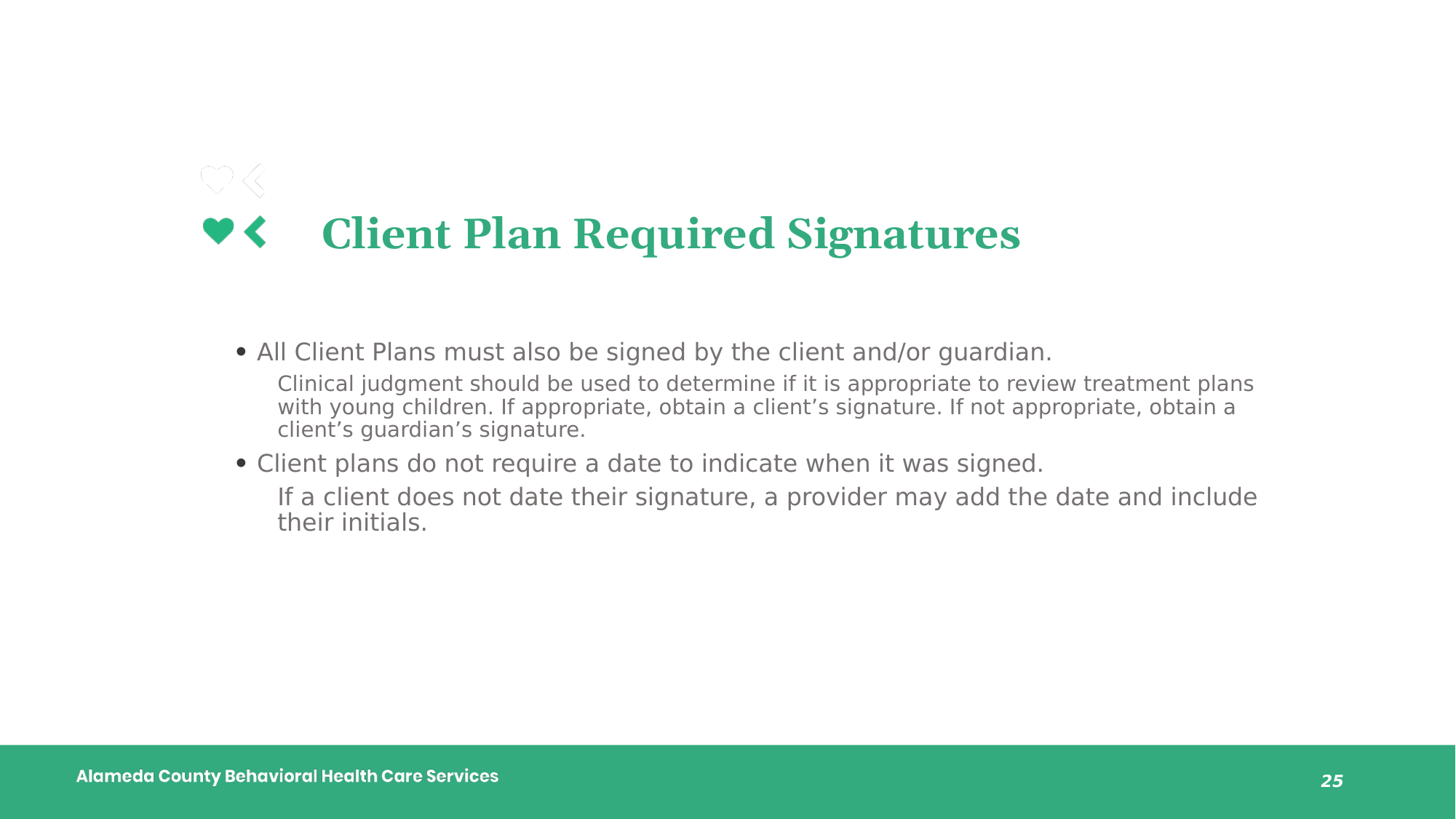

# Client Plan Required Signatures

All Client Plans must also be signed by the client and/or guardian.
Clinical judgment should be used to determine if it is appropriate to review treatment plans with young children. If appropriate, obtain a client’s signature. If not appropriate, obtain a client’s guardian’s signature.
Client plans do not require a date to indicate when it was signed.
If a client does not date their signature, a provider may add the date and include their initials.

25